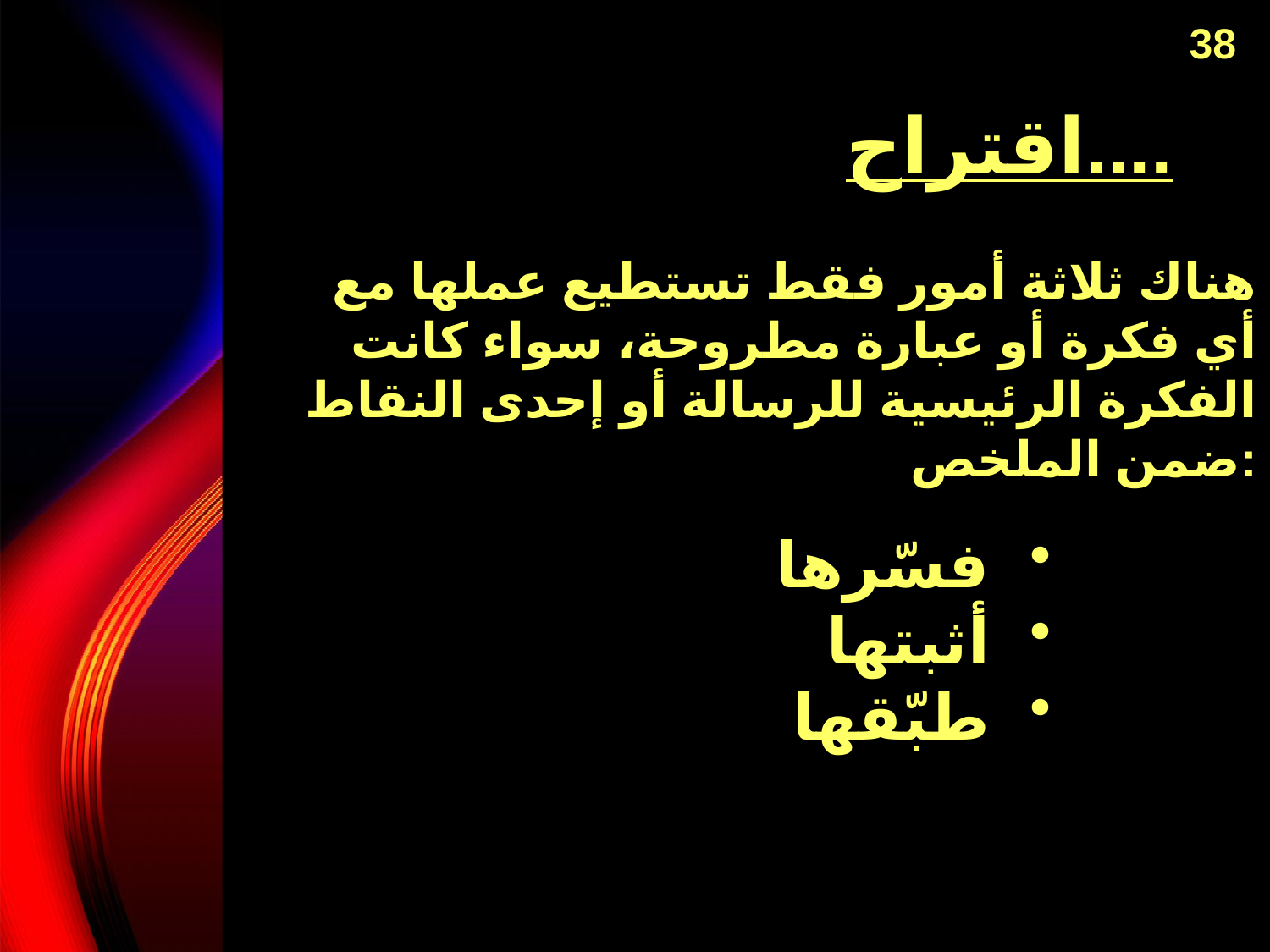

38
# اقتراح....
هناك ثلاثة أمور فقط تستطيع عملها مع أي فكرة أو عبارة مطروحة، سواء كانت الفكرة الرئيسية للرسالة أو إحدى النقاط ضمن الملخص:
فسّرها
أثبتها
طبّقها